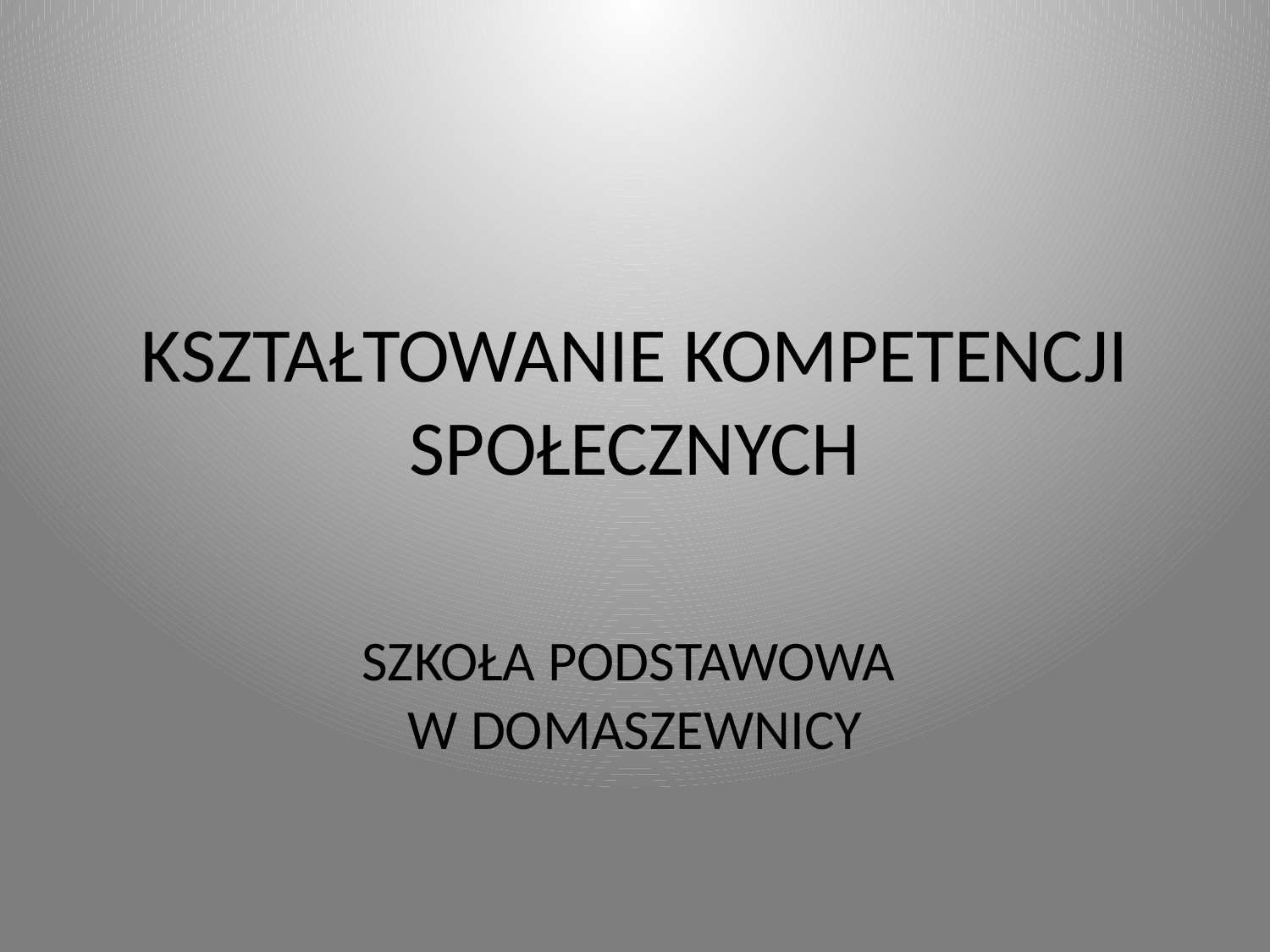

# KSZTAŁTOWANIE KOMPETENCJI SPOŁECZNYCH

SZKOŁA PODSTAWOWA
W DOMASZEWNICY